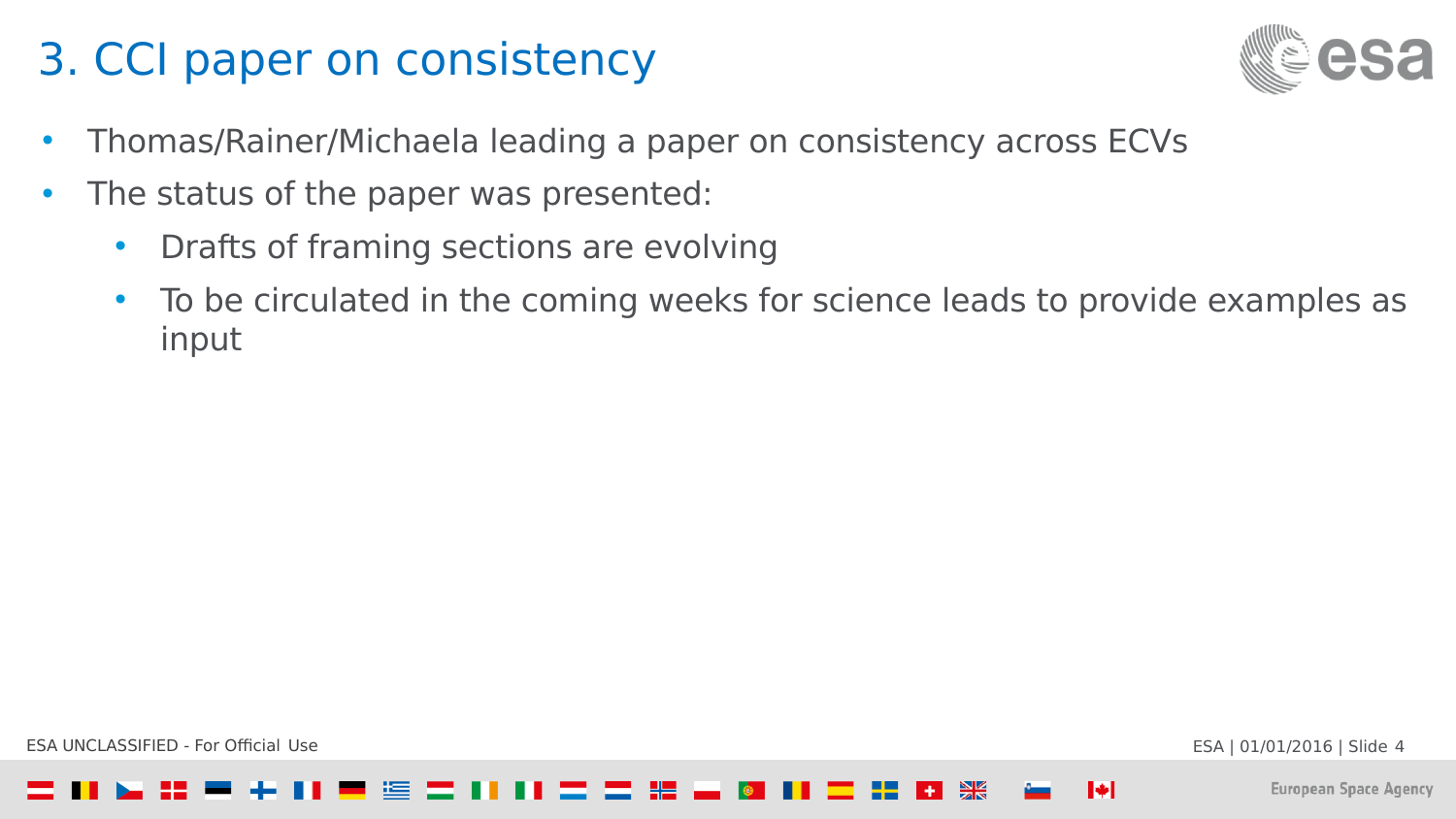

# 3. CCI paper on consistency
Thomas/Rainer/Michaela leading a paper on consistency across ECVs
The status of the paper was presented:
Drafts of framing sections are evolving
To be circulated in the coming weeks for science leads to provide examples as input
ESA UNCLASSIFIED - For Official Use
ESA | 01/01/2016 | Slide 4